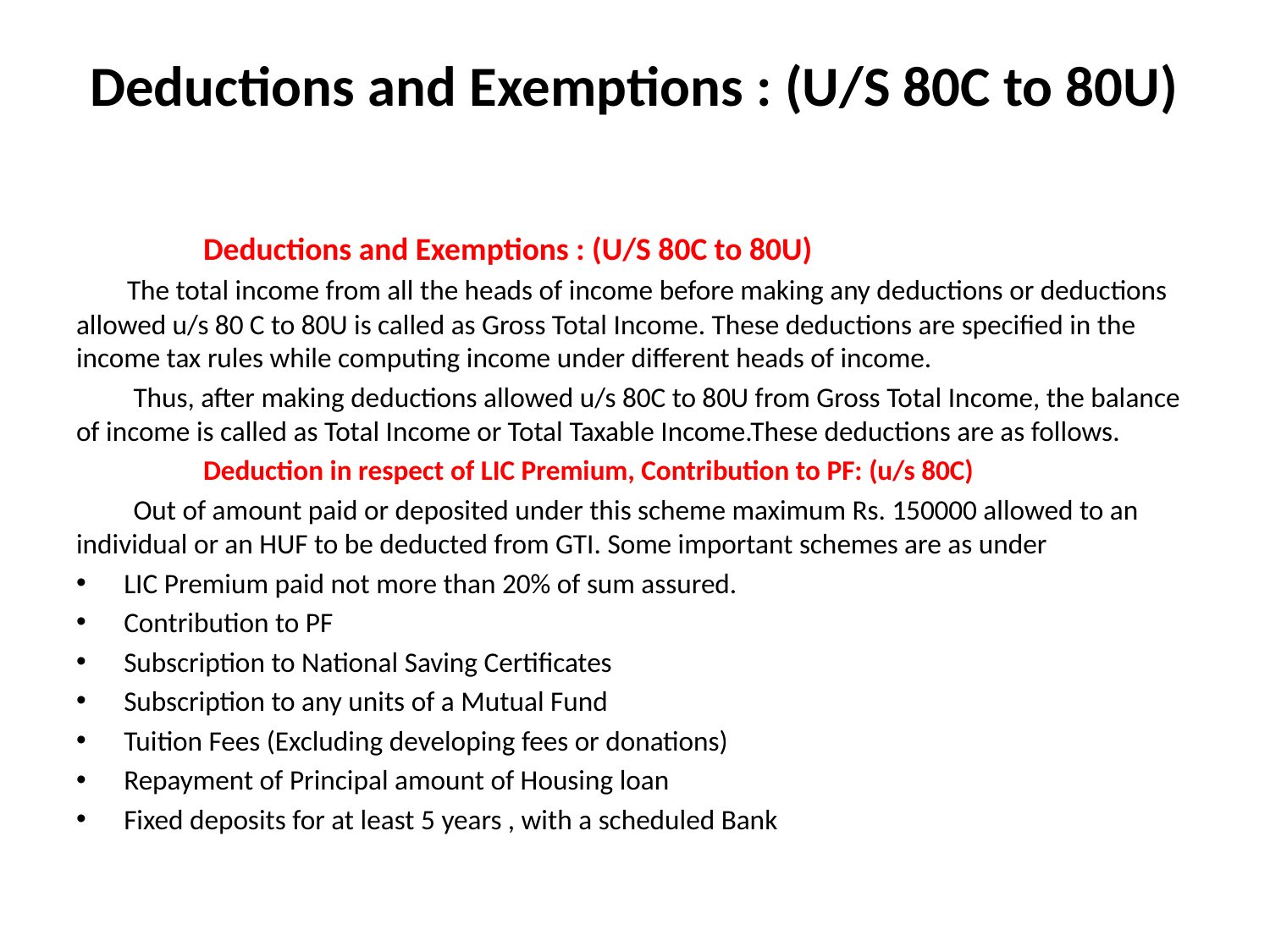

# Deductions and Exemptions : (U/S 80C to 80U)
	Deductions and Exemptions : (U/S 80C to 80U)
        The total income from all the heads of income before making any deductions or deductions allowed u/s 80 C to 80U is called as Gross Total Income. These deductions are specified in the income tax rules while computing income under different heads of income.
         Thus, after making deductions allowed u/s 80C to 80U from Gross Total Income, the balance of income is called as Total Income or Total Taxable Income.These deductions are as follows.
	Deduction in respect of LIC Premium, Contribution to PF: (u/s 80C)
         Out of amount paid or deposited under this scheme maximum Rs. 150000 allowed to an individual or an HUF to be deducted from GTI. Some important schemes are as under
LIC Premium paid not more than 20% of sum assured.
Contribution to PF
Subscription to National Saving Certificates
Subscription to any units of a Mutual Fund
Tuition Fees (Excluding developing fees or donations)
Repayment of Principal amount of Housing loan
Fixed deposits for at least 5 years , with a scheduled Bank